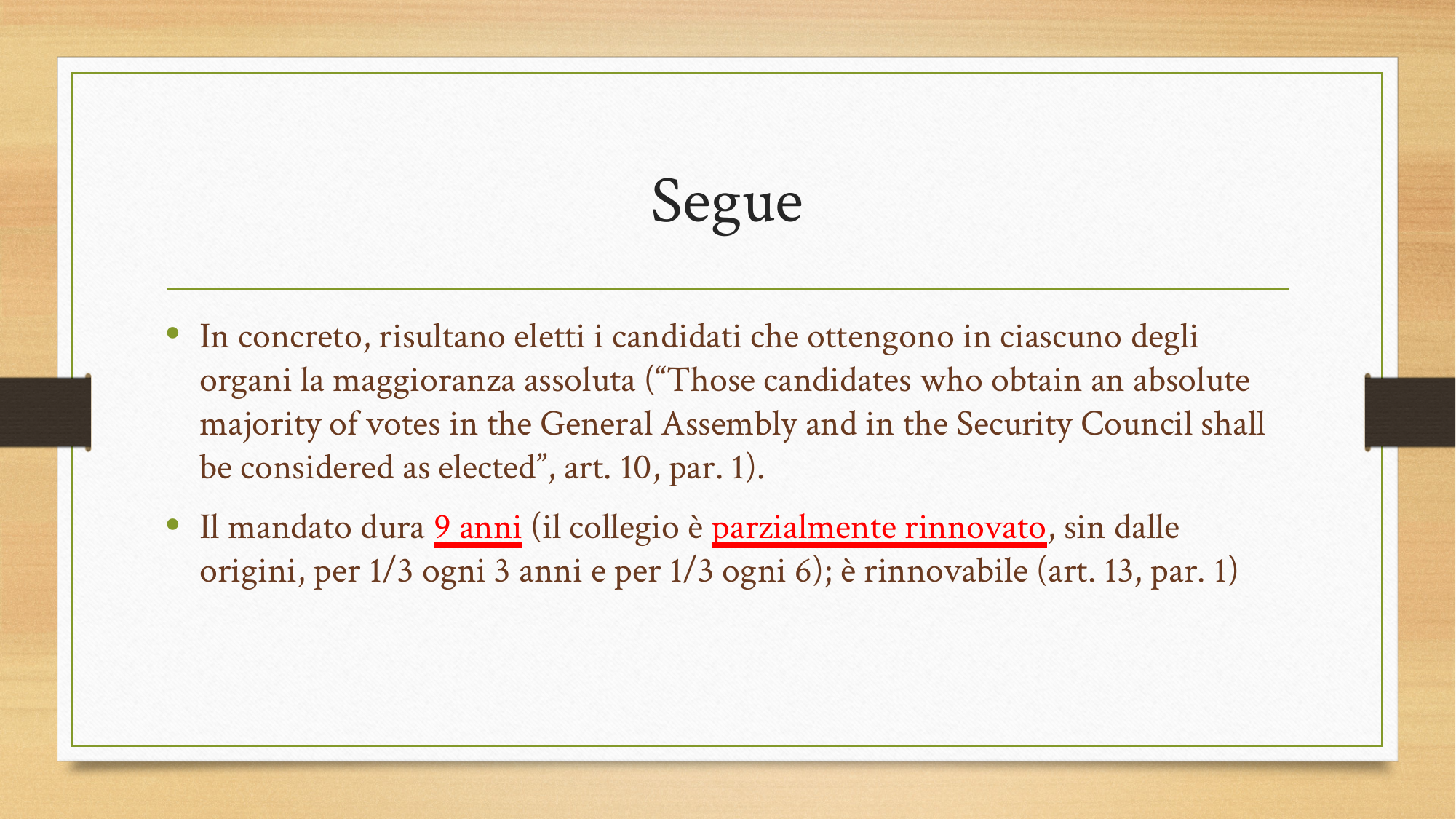

# Segue
In concreto, risultano eletti i candidati che ottengono in ciascuno degli organi la maggioranza assoluta (“Those candidates who obtain an absolute majority of votes in the General Assembly and in the Security Council shall be considered as elected”, art. 10, par. 1).
Il mandato dura 9 anni (il collegio è parzialmente rinnovato, sin dalle origini, per 1/3 ogni 3 anni e per 1/3 ogni 6); è rinnovabile (art. 13, par. 1)